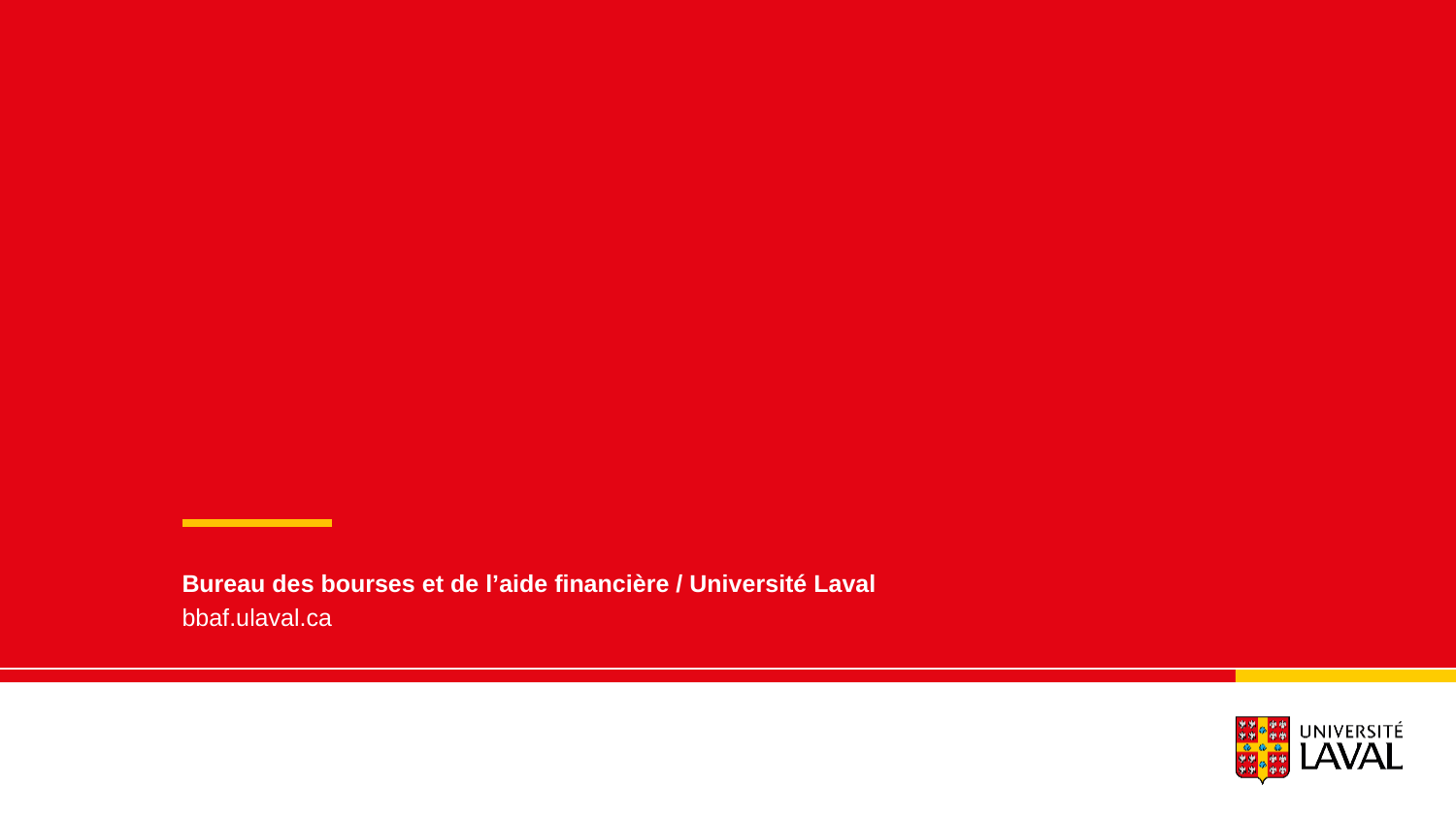

Bureau des bourses et de l’aide financière / Université Laval
bbaf.ulaval.ca